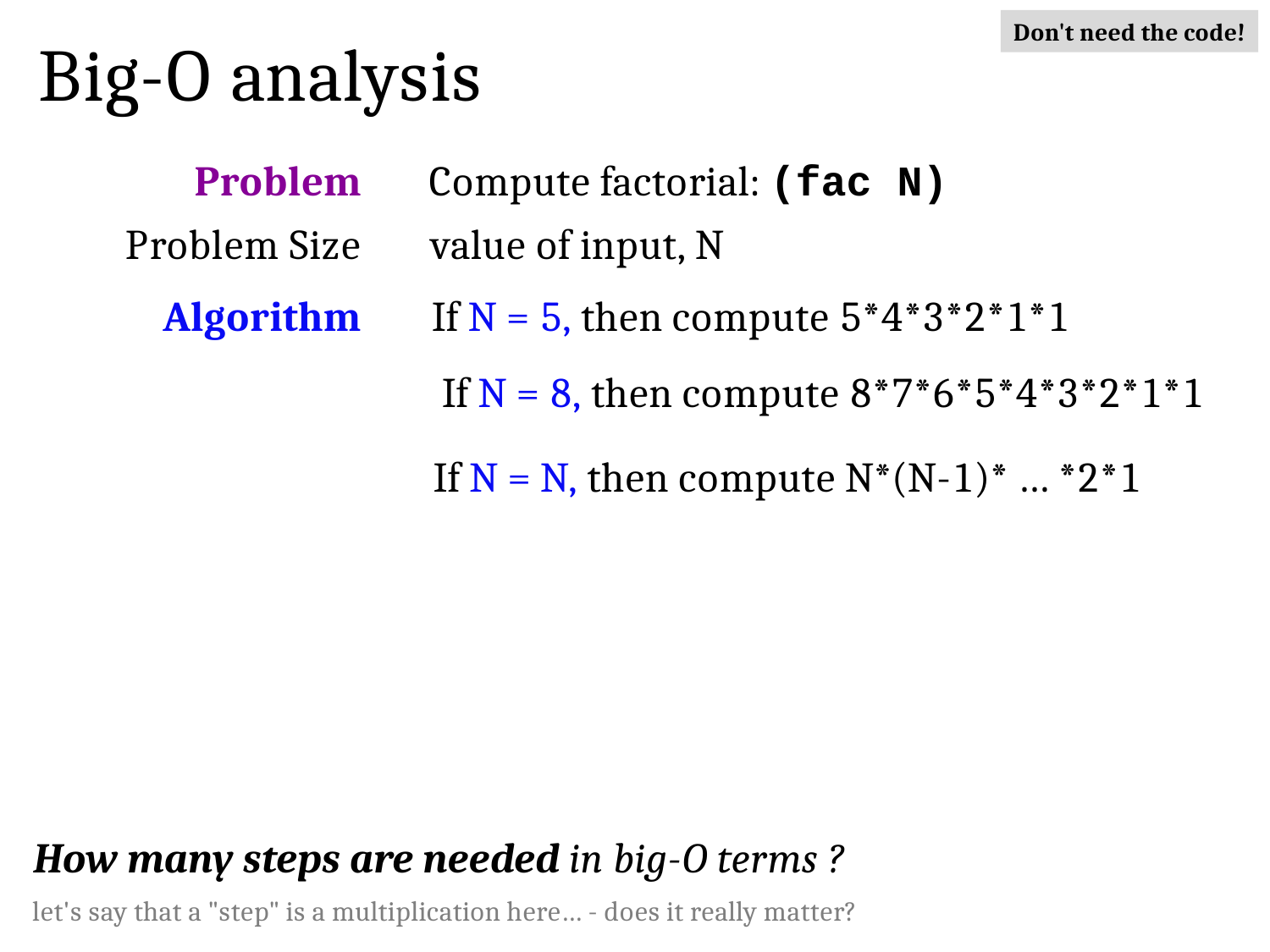

Don't need the code!
Big-O analysis
Problem
Compute factorial: (fac N)
Problem Size
value of input, N
Algorithm
If N = 5, then compute 5*4*3*2*1*1
If N = 8, then compute 8*7*6*5*4*3*2*1*1
If N = N, then compute N*(N-1)* … *2*1
How many steps are needed in big-O terms ?
let's say that a "step" is a multiplication here… - does it really matter?